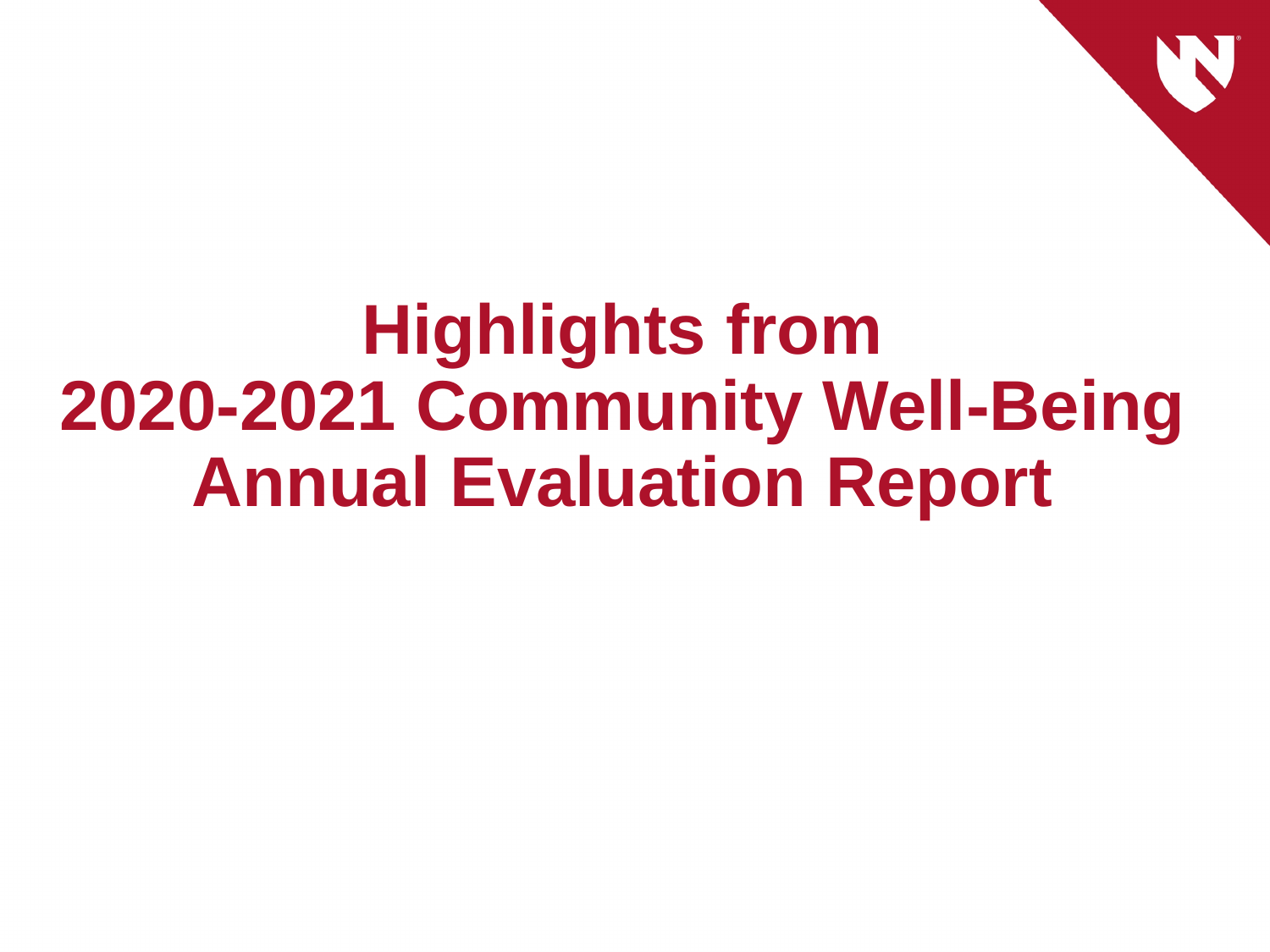

# Highlights from 2020-2021 Community Well-Being Annual Evaluation Report